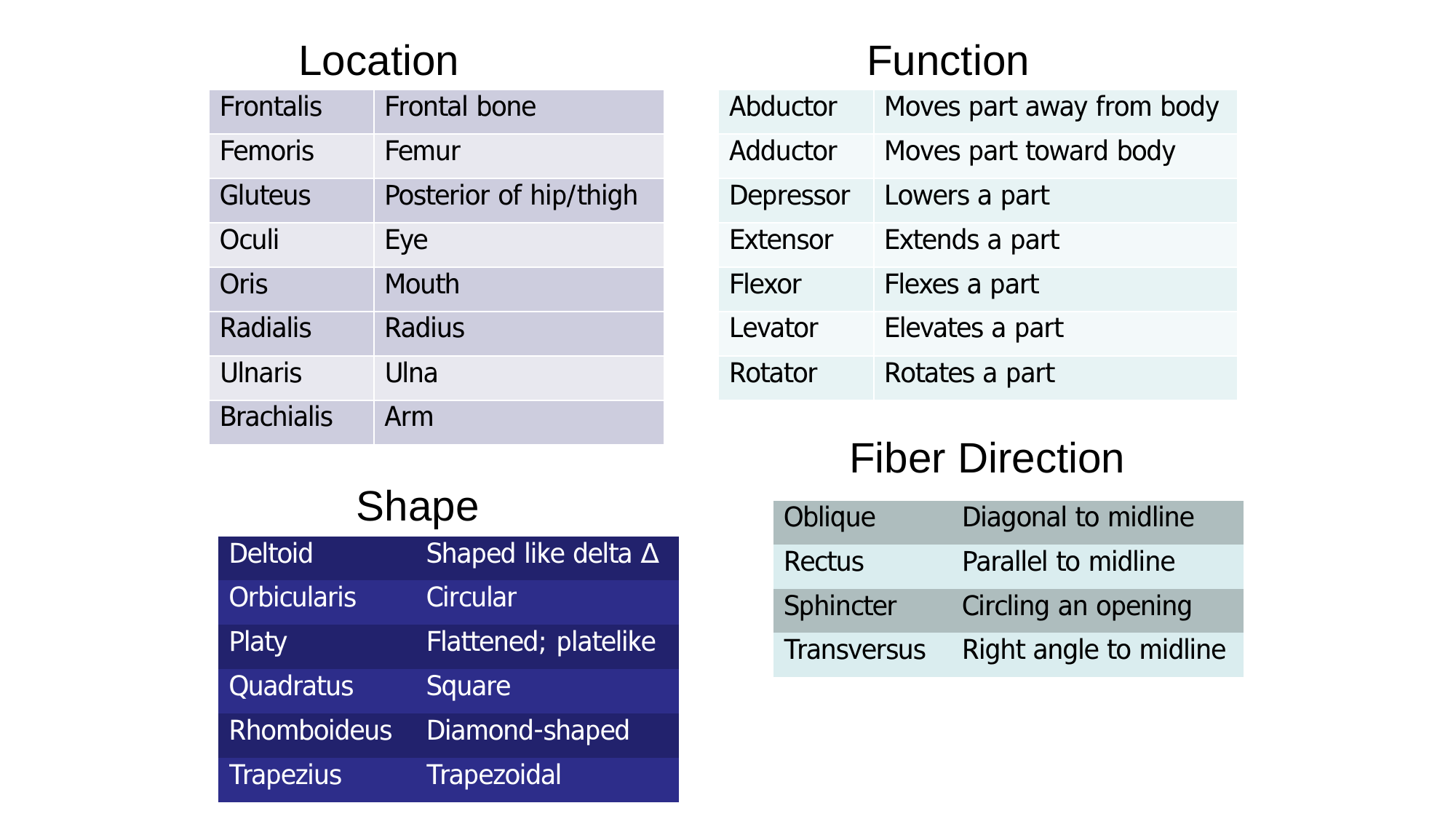

Location
Function
| Frontalis | Frontal bone |
| --- | --- |
| Femoris | Femur |
| Gluteus | Posterior of hip/thigh |
| Oculi | Eye |
| Oris | Mouth |
| Radialis | Radius |
| Ulnaris | Ulna |
| Brachialis | Arm |
| Abductor | Moves part away from body |
| --- | --- |
| Adductor | Moves part toward body |
| Depressor | Lowers a part |
| Extensor | Extends a part |
| Flexor | Flexes a part |
| Levator | Elevates a part |
| Rotator | Rotates a part |
Fiber Direction
|  |
| --- |
Shape
| Oblique | Diagonal to midline |
| --- | --- |
| Rectus | Parallel to midline |
| Sphincter | Circling an opening |
| Transversus | Right angle to midline |
| Deltoid | Shaped like delta ∆ |
| --- | --- |
| Orbicularis | Circular |
| Platy | Flattened; platelike |
| Quadratus | Square |
| Rhomboideus | Diamond-shaped |
| Trapezius | Trapezoidal |